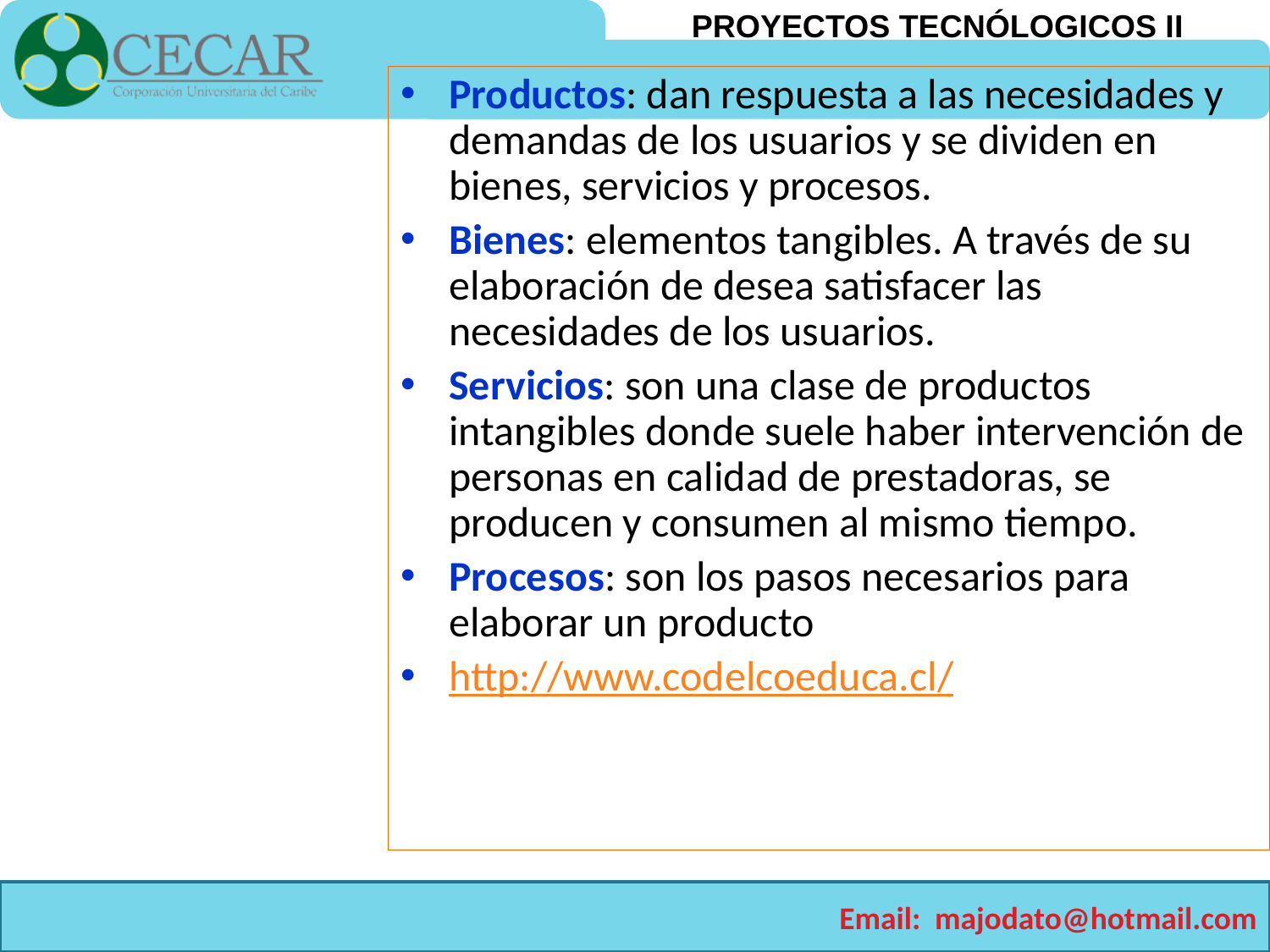

Productos: dan respuesta a las necesidades y demandas de los usuarios y se dividen en bienes, servicios y procesos.
Bienes: elementos tangibles. A través de su elaboración de desea satisfacer las necesidades de los usuarios.
Servicios: son una clase de productos intangibles donde suele haber intervención de personas en calidad de prestadoras, se producen y consumen al mismo tiempo.
Procesos: son los pasos necesarios para elaborar un producto
http://www.codelcoeduca.cl/